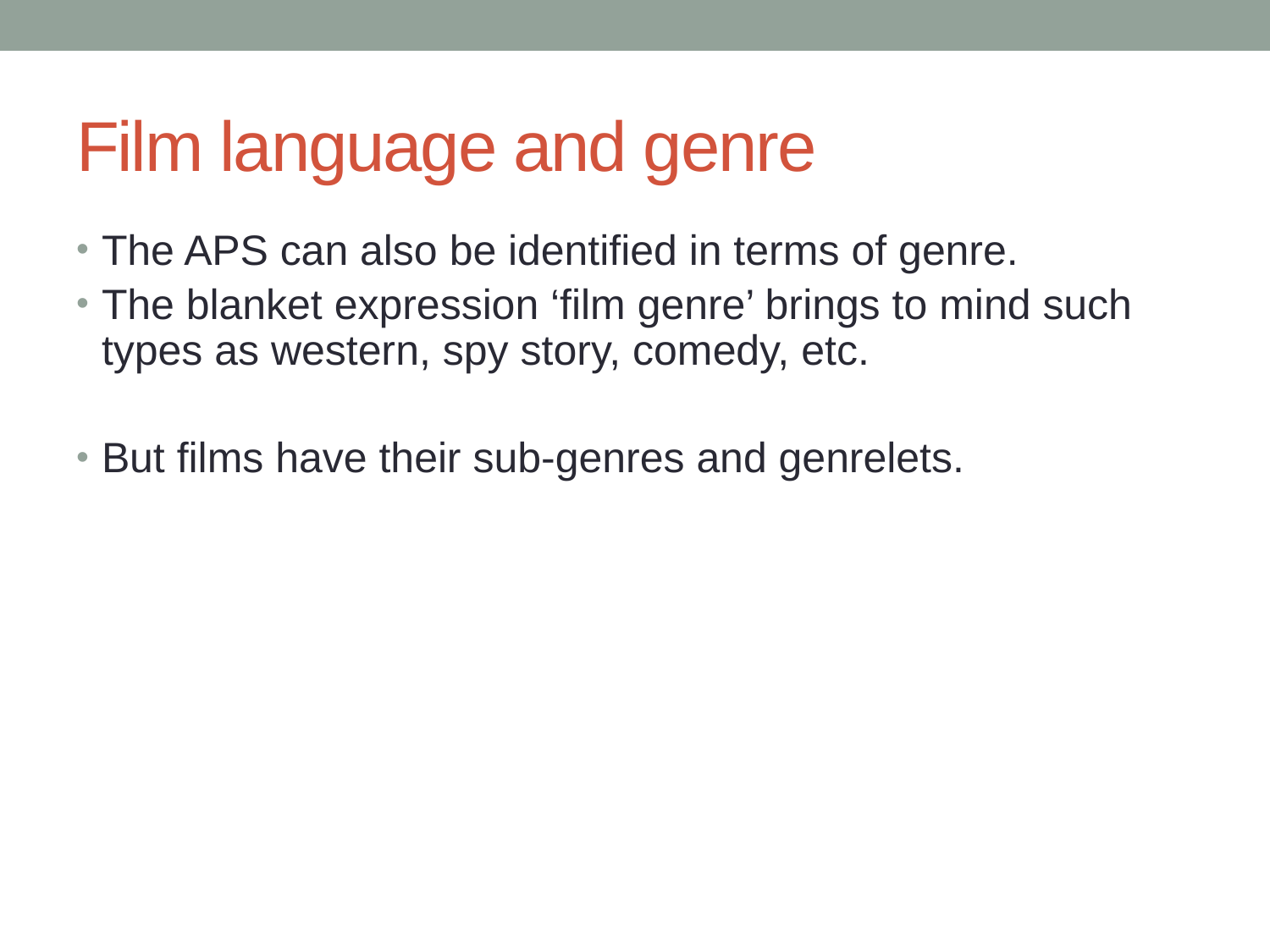

# Film language and genre
The APS can also be identified in terms of genre.
The blanket expression ‘film genre’ brings to mind such types as western, spy story, comedy, etc.

But films have their sub-genres and genrelets.